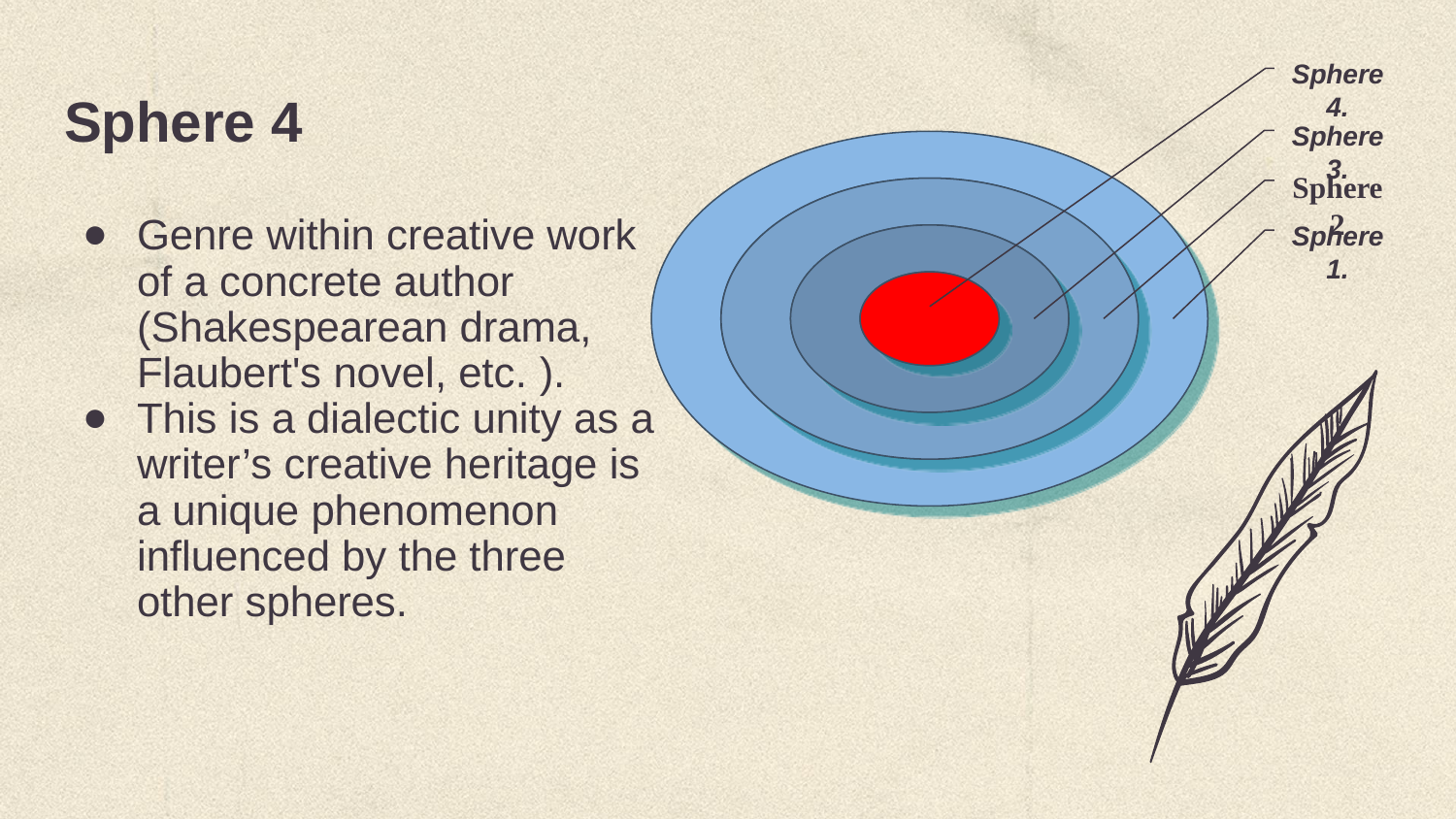

Sphere 4.

Sphere 3.

Sphere 2

Sphere 1.

# Sphere 4
Genre within creative work of a concrete author (Shakespearean drama, Flaubert's novel, etc. ).
This is a dialectic unity as a writer’s creative heritage is a unique phenomenon influenced by the three other spheres.